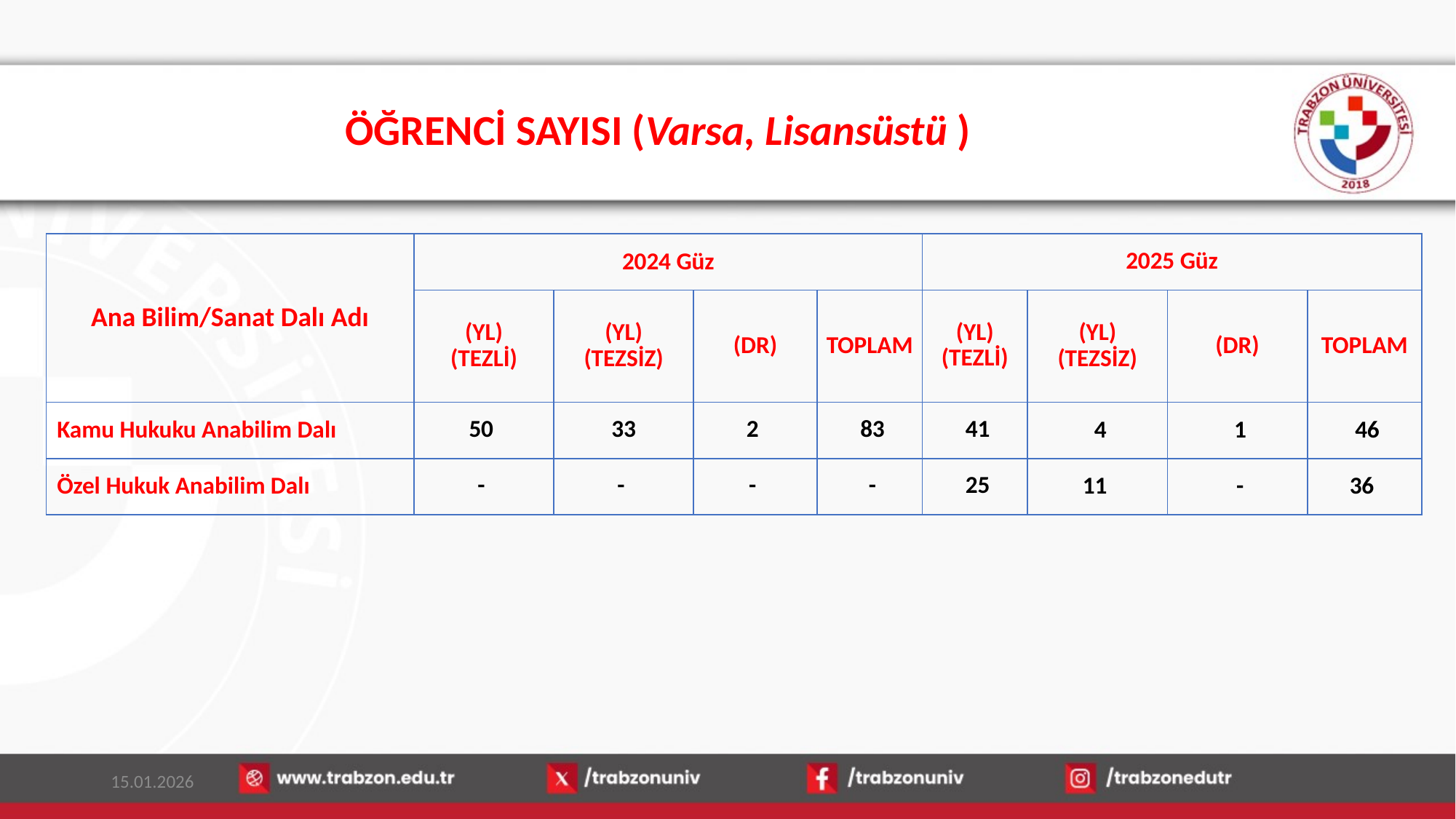

# ÖĞRENCİ SAYISI (Varsa, Lisansüstü )
| Ana Bilim/Sanat Dalı Adı | 2024 Güz |  |  |  | 2025 Güz |  |  |  |
| --- | --- | --- | --- | --- | --- | --- | --- | --- |
|  | (YL) (TEZLİ) | (YL) (TEZSİZ) | (DR) | TOPLAM | (YL) (TEZLİ) | (YL) (TEZSİZ) | (DR) | TOPLAM |
| Kamu Hukuku Anabilim Dalı | 50 | 33 | 2 | 83 | 41 | 4 | 1 | 46 |
| Özel Hukuk Anabilim Dalı | - | - | - | - | 25 | 11 | - | 36 |
15.01.2026
27